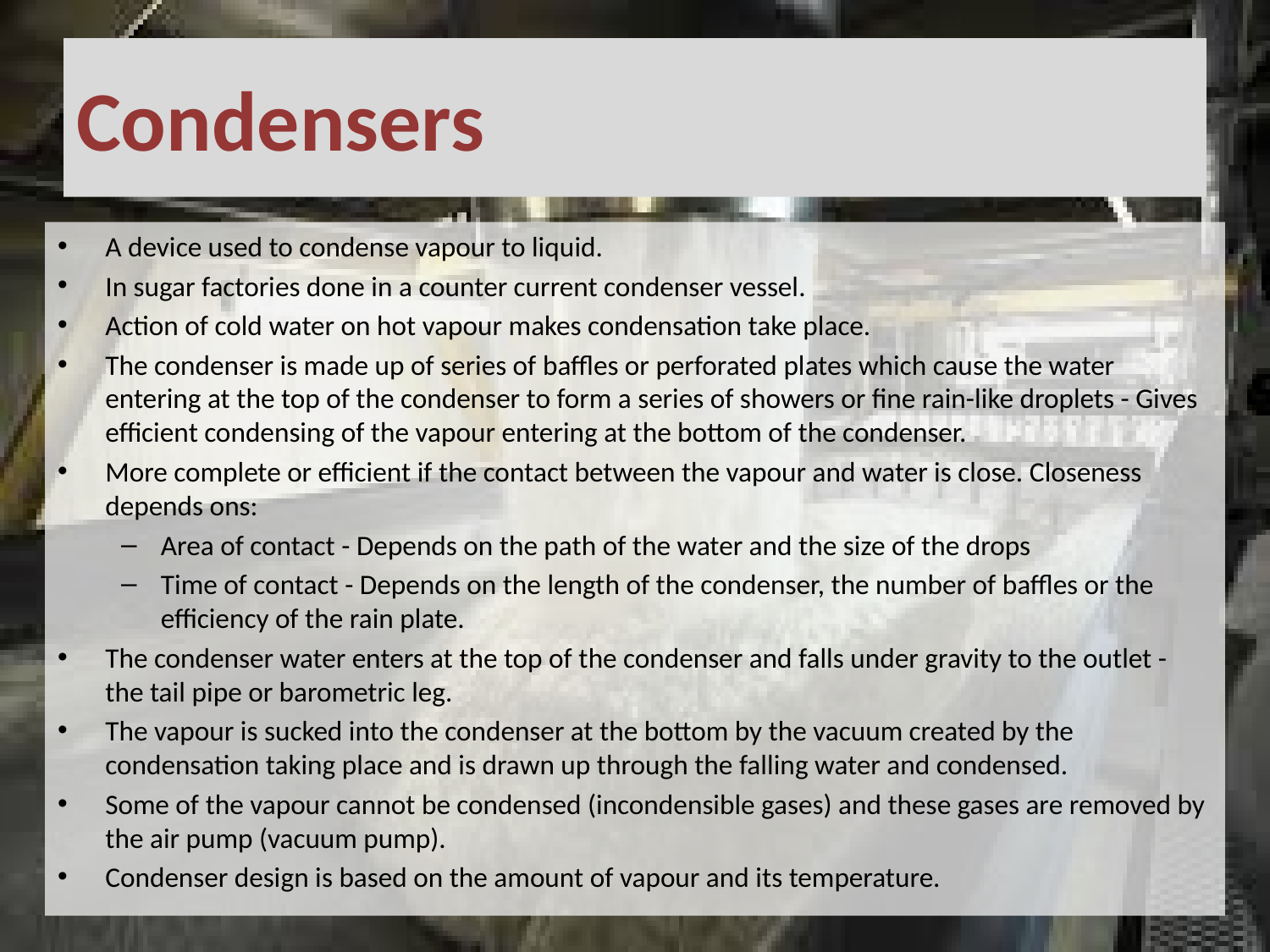

# Condensers
A device used to condense vapour to liquid.
In sugar factories done in a counter current condenser vessel.
Action of cold water on hot vapour makes condensation take place.
The condenser is made up of series of baffles or perforated plates which cause the water entering at the top of the condenser to form a series of showers or fine rain-like droplets - Gives efficient condensing of the vapour entering at the bottom of the condenser.
More complete or efficient if the contact between the vapour and water is close. Closeness depends ons:
Area of contact - Depends on the path of the water and the size of the drops
Time of contact - Depends on the length of the condenser, the number of baffles or the efficiency of the rain plate.
The condenser water enters at the top of the condenser and falls under gravity to the outlet - the tail pipe or barometric leg.
The vapour is sucked into the condenser at the bottom by the vacuum created by the condensation taking place and is drawn up through the falling water and condensed.
Some of the vapour cannot be condensed (incondensible gases) and these gases are removed by the air pump (vacuum pump).
Condenser design is based on the amount of vapour and its temperature.